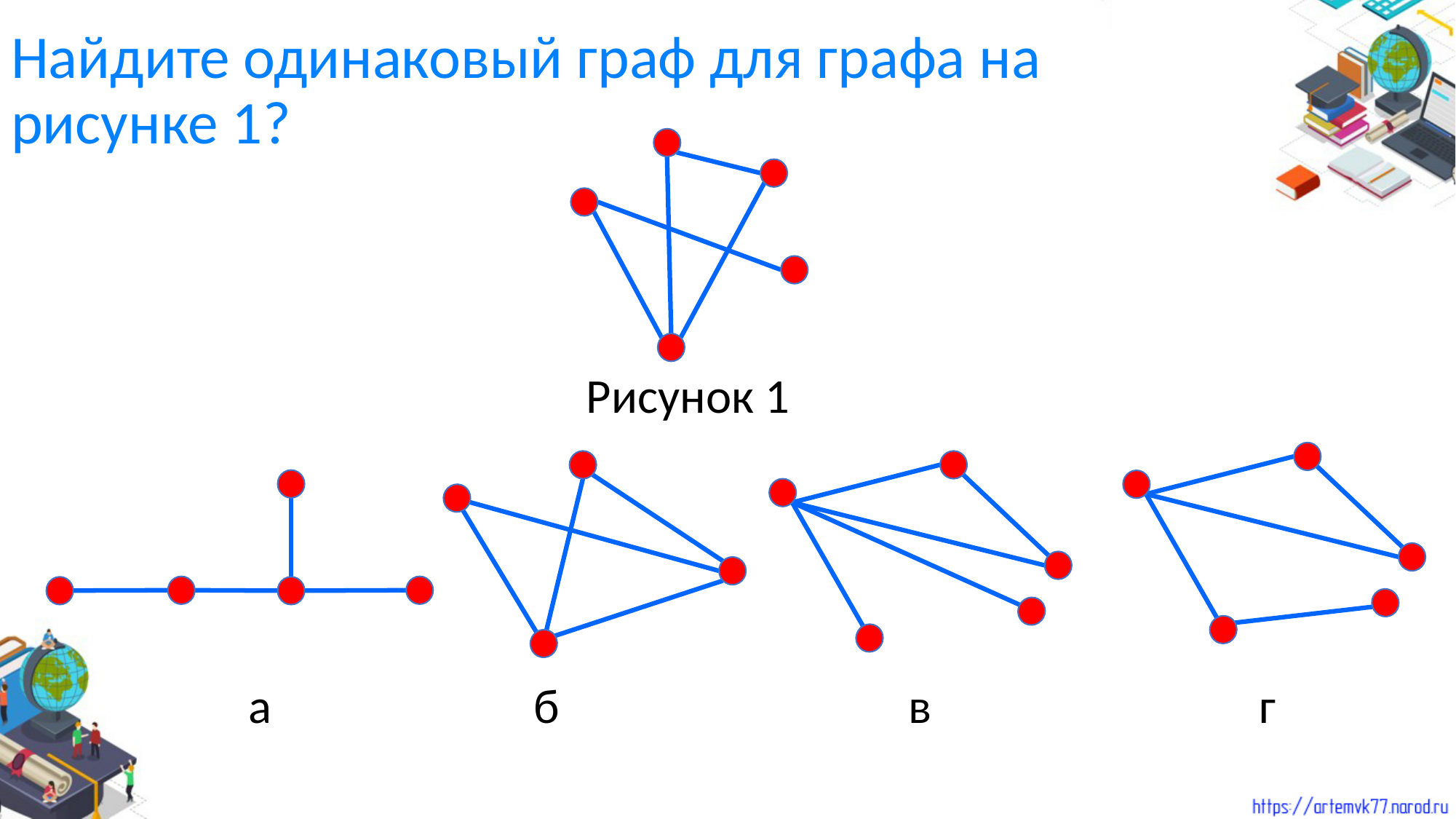

Найдите одинаковый граф для графа на рисунке 1?

Рисунок 1

а                        б                                в                              г